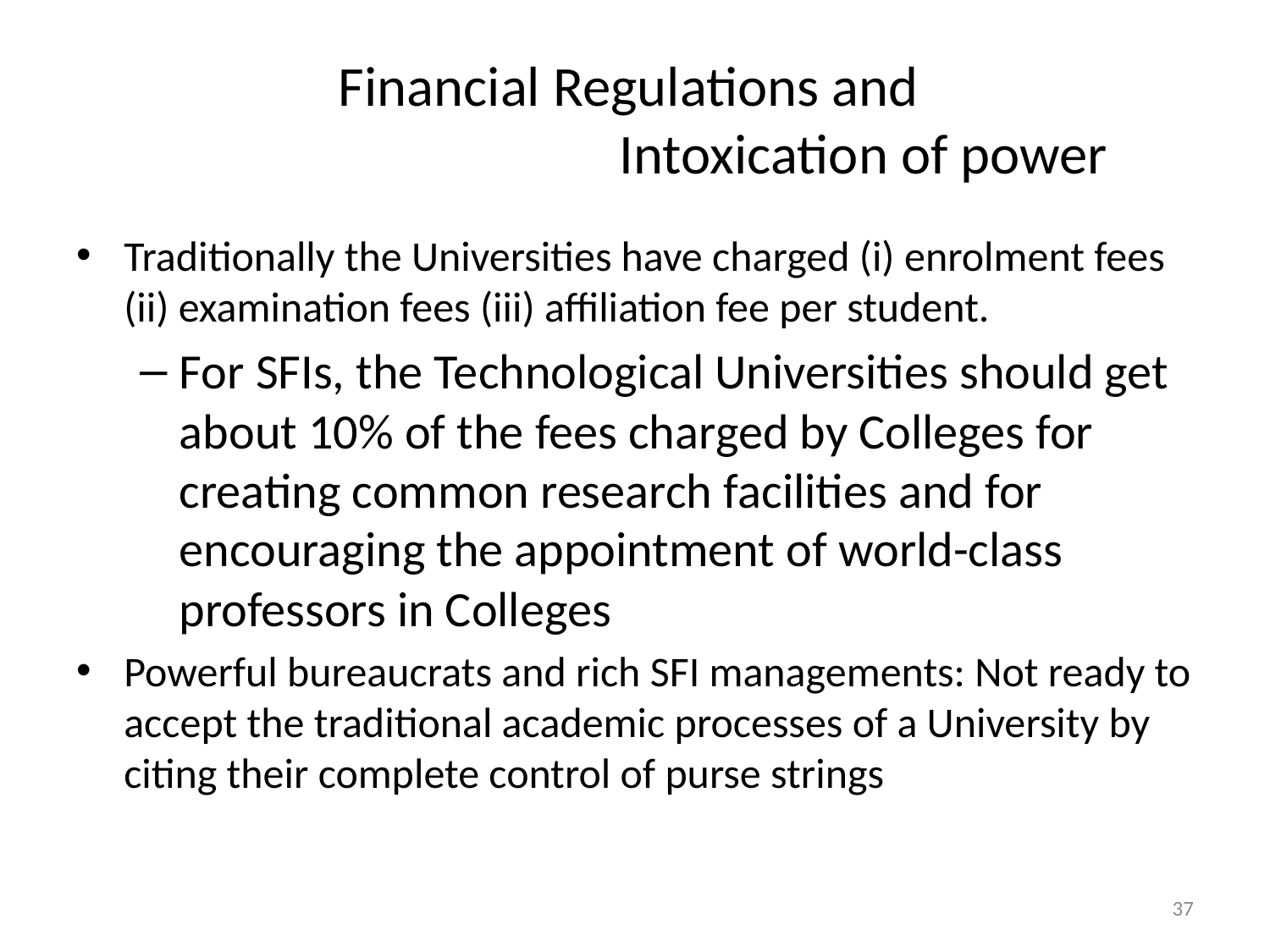

# Financial Regulations and Intoxication of power
Traditionally the Universities have charged (i) enrolment fees (ii) examination fees (iii) affiliation fee per student.
For SFIs, the Technological Universities should get about 10% of the fees charged by Colleges for creating common research facilities and for encouraging the appointment of world-class professors in Colleges
Powerful bureaucrats and rich SFI managements: Not ready to accept the traditional academic processes of a University by citing their complete control of purse strings
37